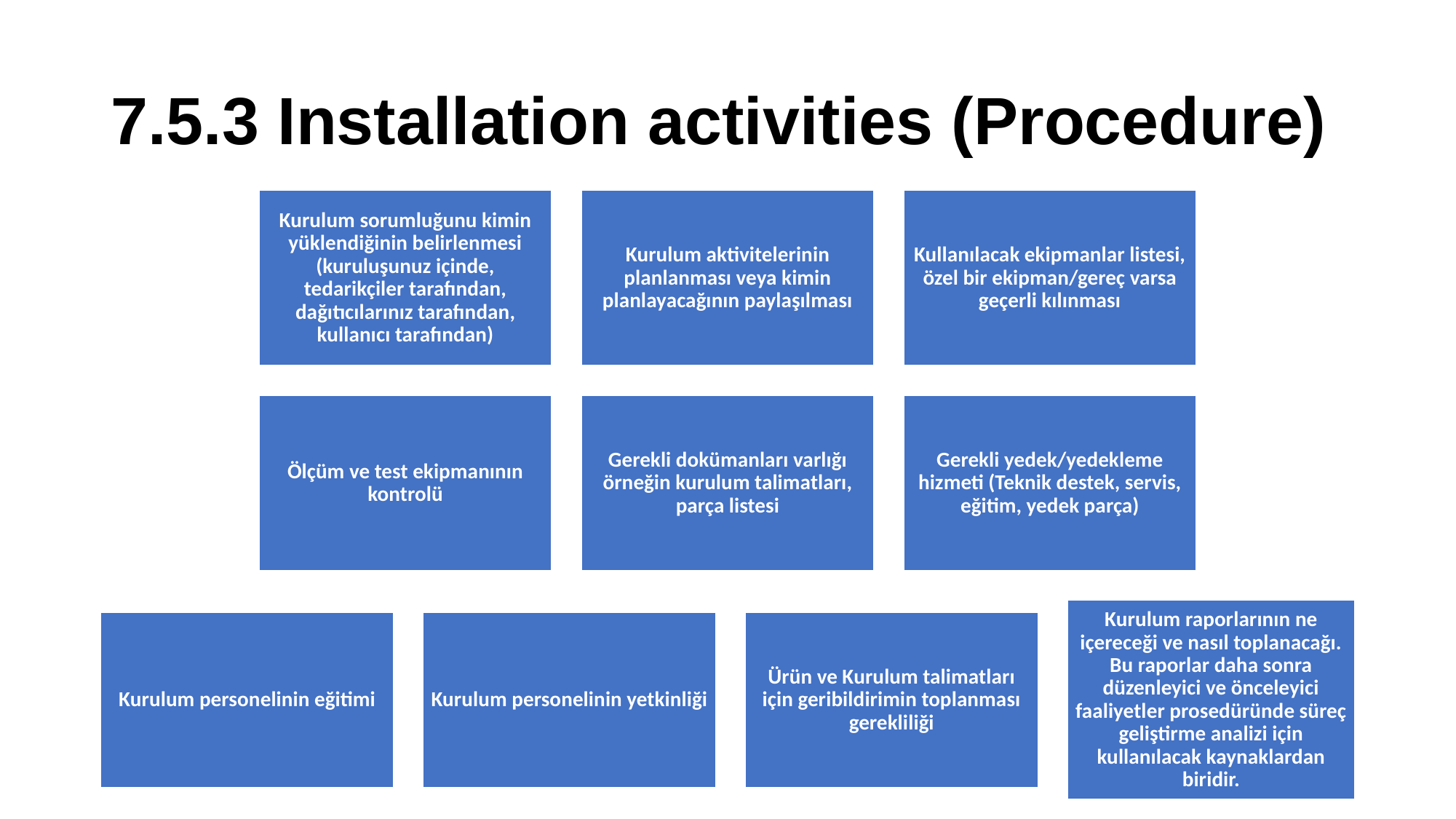

# 7.5.3 Installation activities (Procedure)
Kurulum sorumluğunu kimin yüklendiğinin belirlenmesi (kuruluşunuz içinde, tedarikçiler tarafından, dağıtıcılarınız tarafından, kullanıcı tarafından)
Kurulum aktivitelerinin planlanması veya kimin planlayacağının paylaşılması
Kullanılacak ekipmanlar listesi, özel bir ekipman/gereç varsa geçerli kılınması
Ölçüm ve test ekipmanının kontrolü
Gerekli dokümanları varlığı örneğin kurulum talimatları, parça listesi
Gerekli yedek/yedekleme hizmeti (Teknik destek, servis, eğitim, yedek parça)
Kurulum personelinin eğitimi
Kurulum personelinin yetkinliği
Ürün ve Kurulum talimatları için geribildirimin toplanması gerekliliği
Kurulum raporlarının ne içereceği ve nasıl toplanacağı. Bu raporlar daha sonra düzenleyici ve önceleyici faaliyetler prosedüründe süreç geliştirme analizi için kullanılacak kaynaklardan biridir.